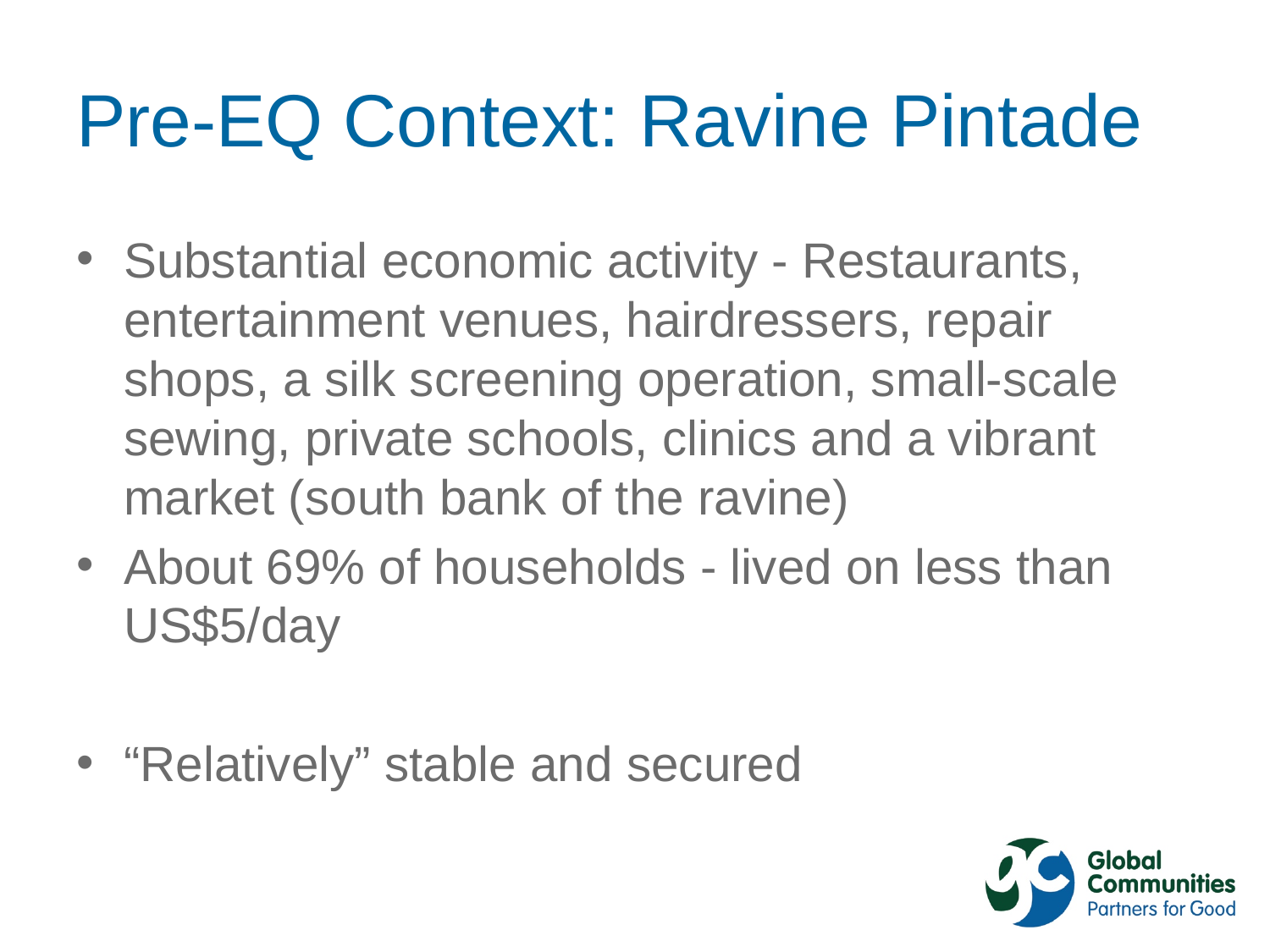

# Pre-EQ Context: Ravine Pintade
Substantial economic activity - Restaurants, entertainment venues, hairdressers, repair shops, a silk screening operation, small-scale sewing, private schools, clinics and a vibrant market (south bank of the ravine)
About 69% of households - lived on less than US$5/day

“Relatively” stable and secured